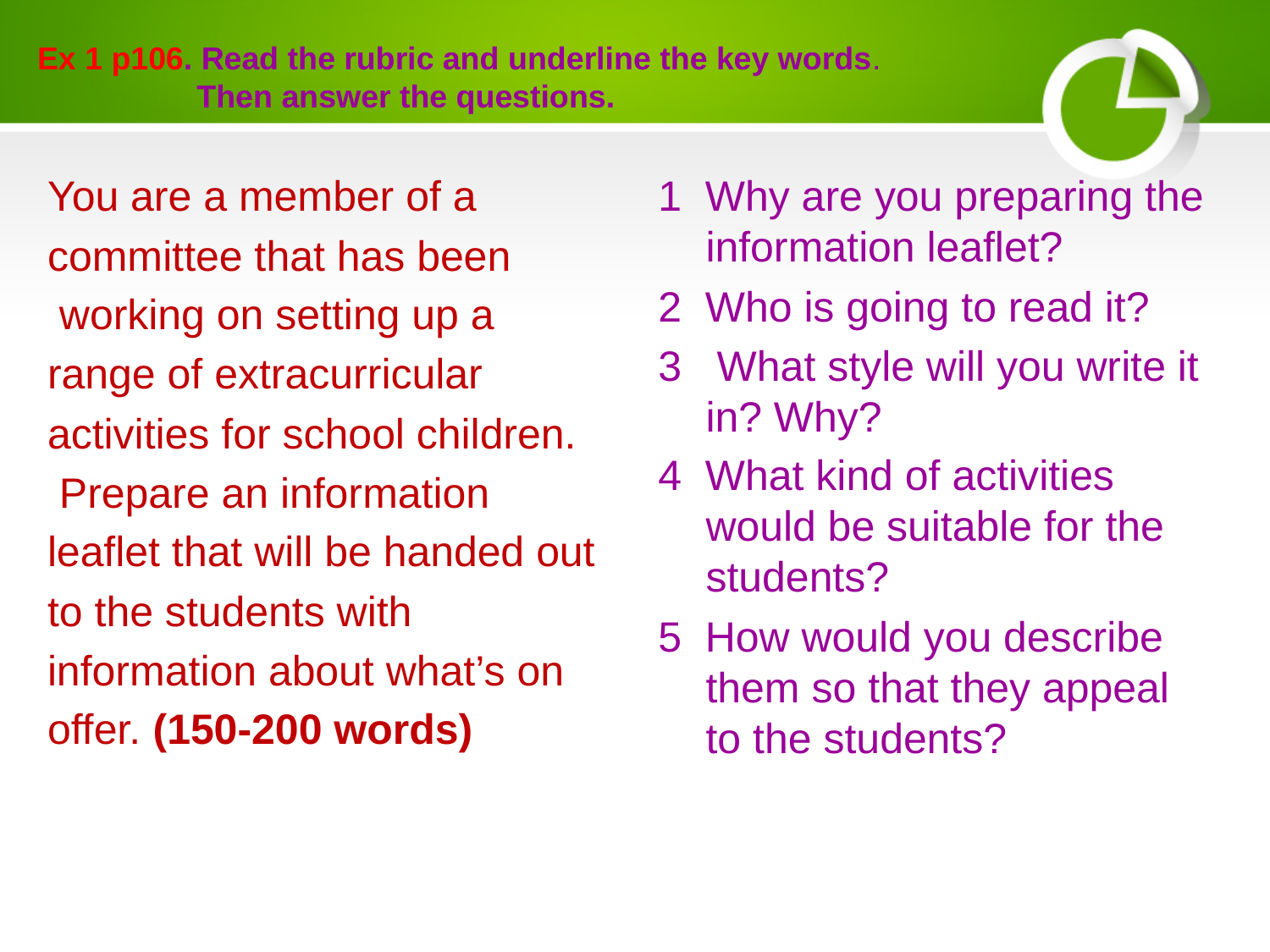

# Ex 1 p106. Read the rubric and underline the key words. Then answer the questions.
You are a member of a
committee that has been
 working on setting up a
range of extracurricular
activities for school children.
 Prepare an information
leaflet that will be handed out
to the students with
information about what’s on
offer. (150-200 words)

1  Why are you preparing the information leaflet?
2  Who is going to read it?
3   What style will you write it in? Why?
4  What kind of activities would be suitable for the students?
5  How would you describe them so that they appeal to the students?